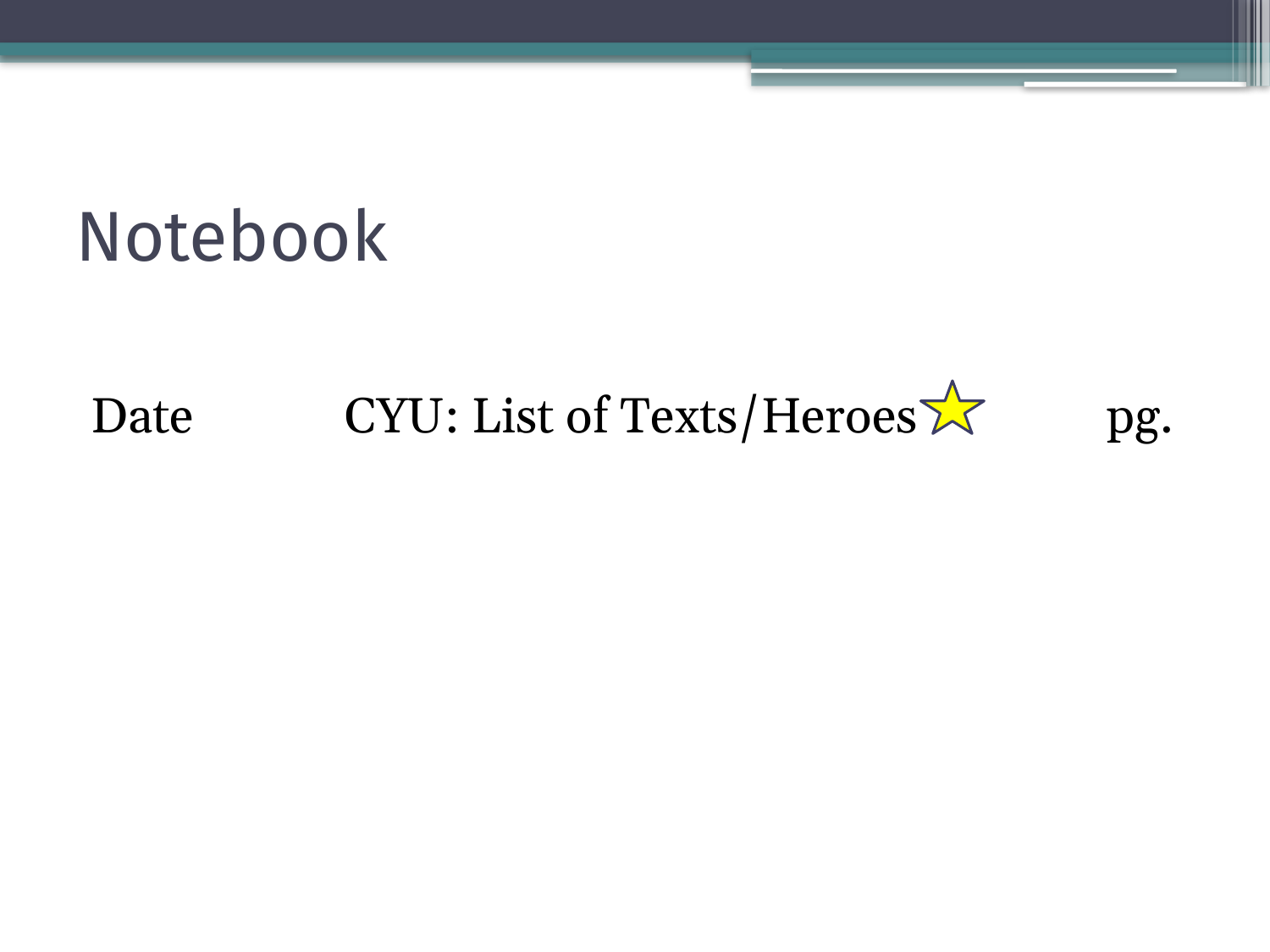

# Notebook

Date		CYU: List of Texts/Heroes		pg.